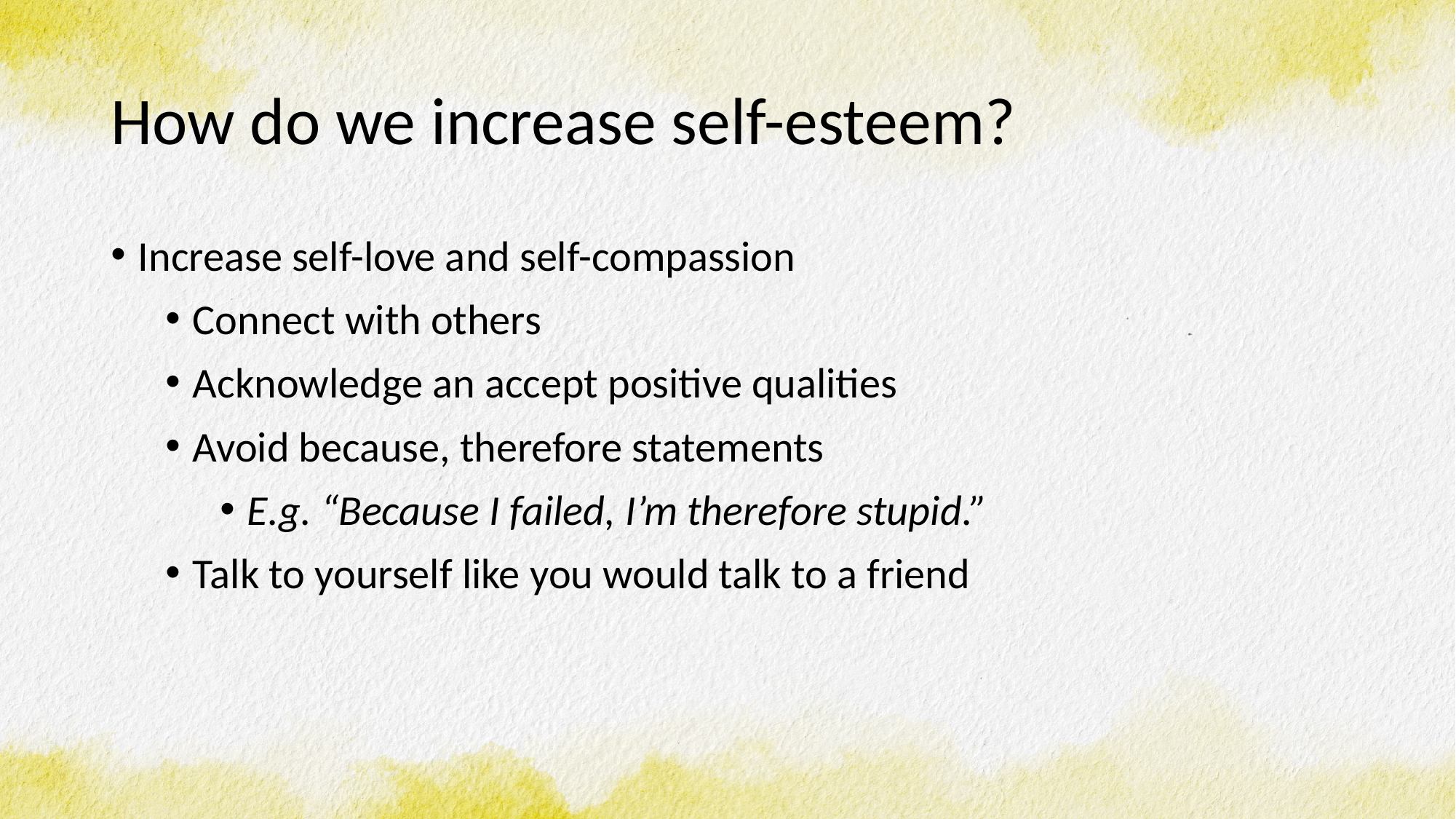

# How do we increase self-esteem?
Increase self-love and self-compassion
Connect with others
Acknowledge an accept positive qualities
Avoid because, therefore statements
E.g. “Because I failed, I’m therefore stupid.”
Talk to yourself like you would talk to a friend